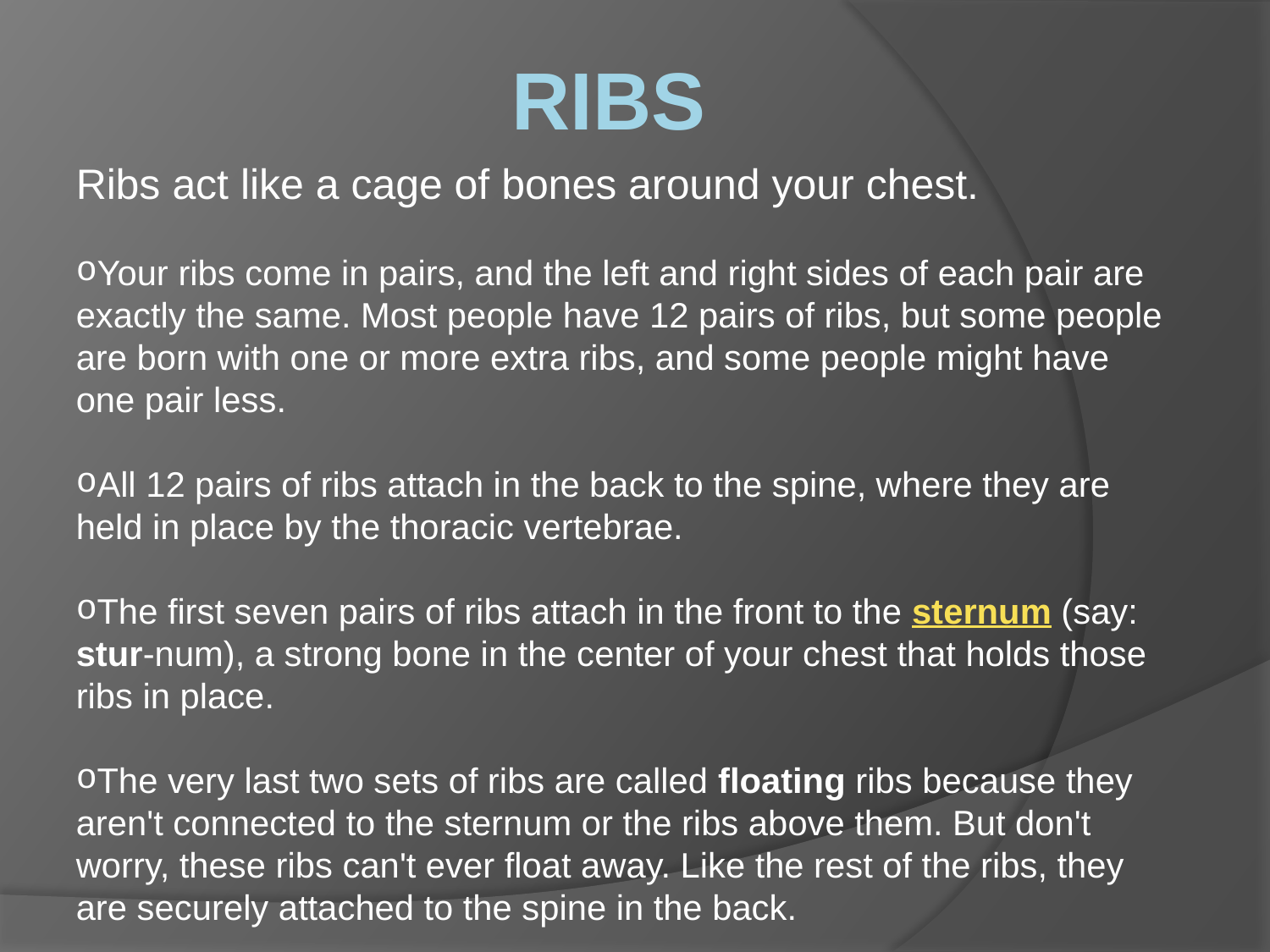

# ribs
Ribs act like a cage of bones around your chest.

Your ribs come in pairs, and the left and right sides of each pair are exactly the same. Most people have 12 pairs of ribs, but some people are born with one or more extra ribs, and some people might have one pair less.

All 12 pairs of ribs attach in the back to the spine, where they are held in place by the thoracic vertebrae.

The first seven pairs of ribs attach in the front to the sternum (say: stur-num), a strong bone in the center of your chest that holds those ribs in place.

The very last two sets of ribs are called floating ribs because they aren't connected to the sternum or the ribs above them. But don't worry, these ribs can't ever float away. Like the rest of the ribs, they are securely attached to the spine in the back.